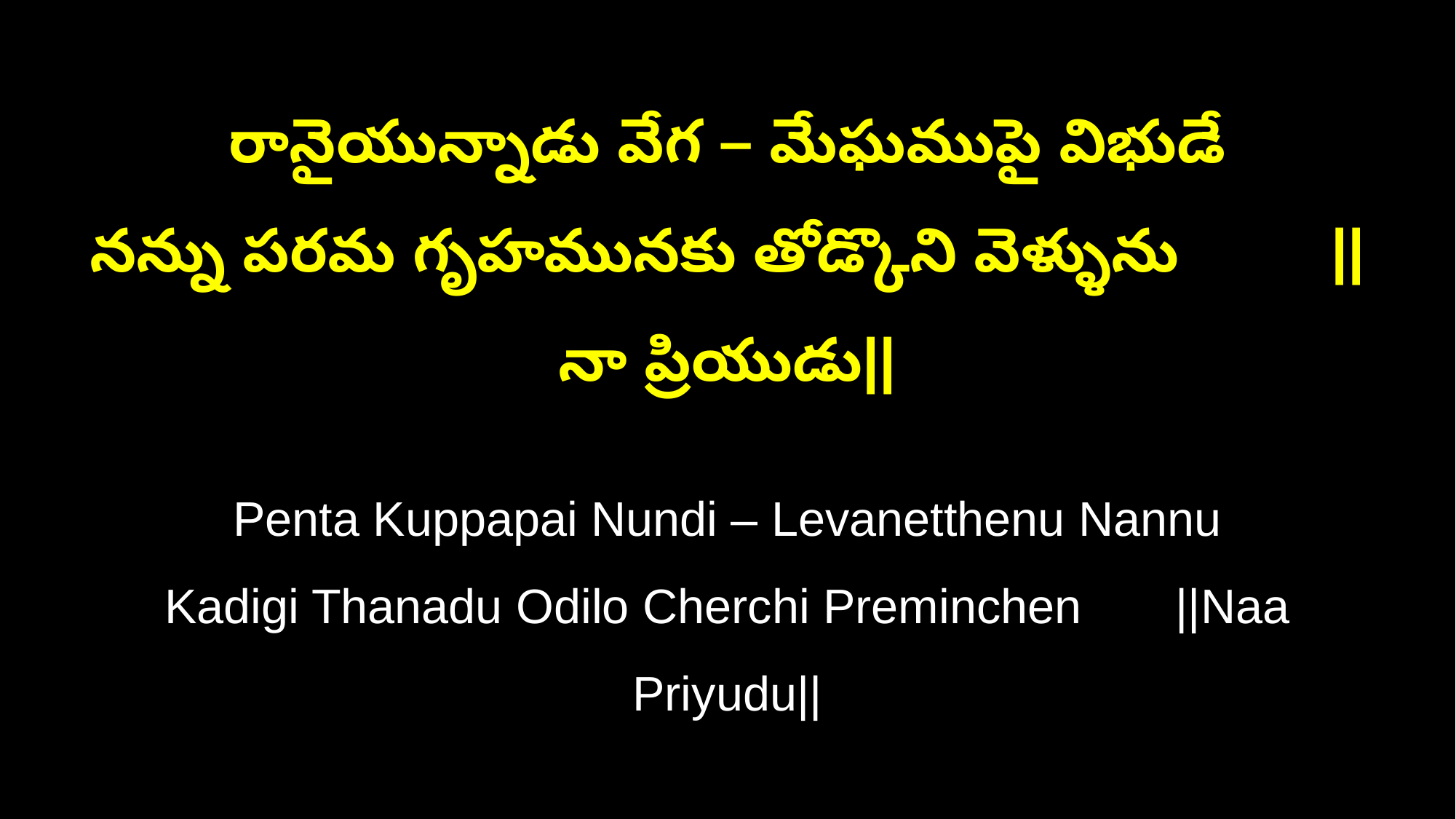

రానైయున్నాడు వేగ – మేఘముపై విభుడే
నన్ను పరమ గృహమునకు తోడ్కొని వెళ్ళును         ||నా ప్రియుడు||
Penta Kuppapai Nundi – Levanetthenu Nannu
Kadigi Thanadu Odilo Cherchi Preminchen       ||Naa Priyudu||